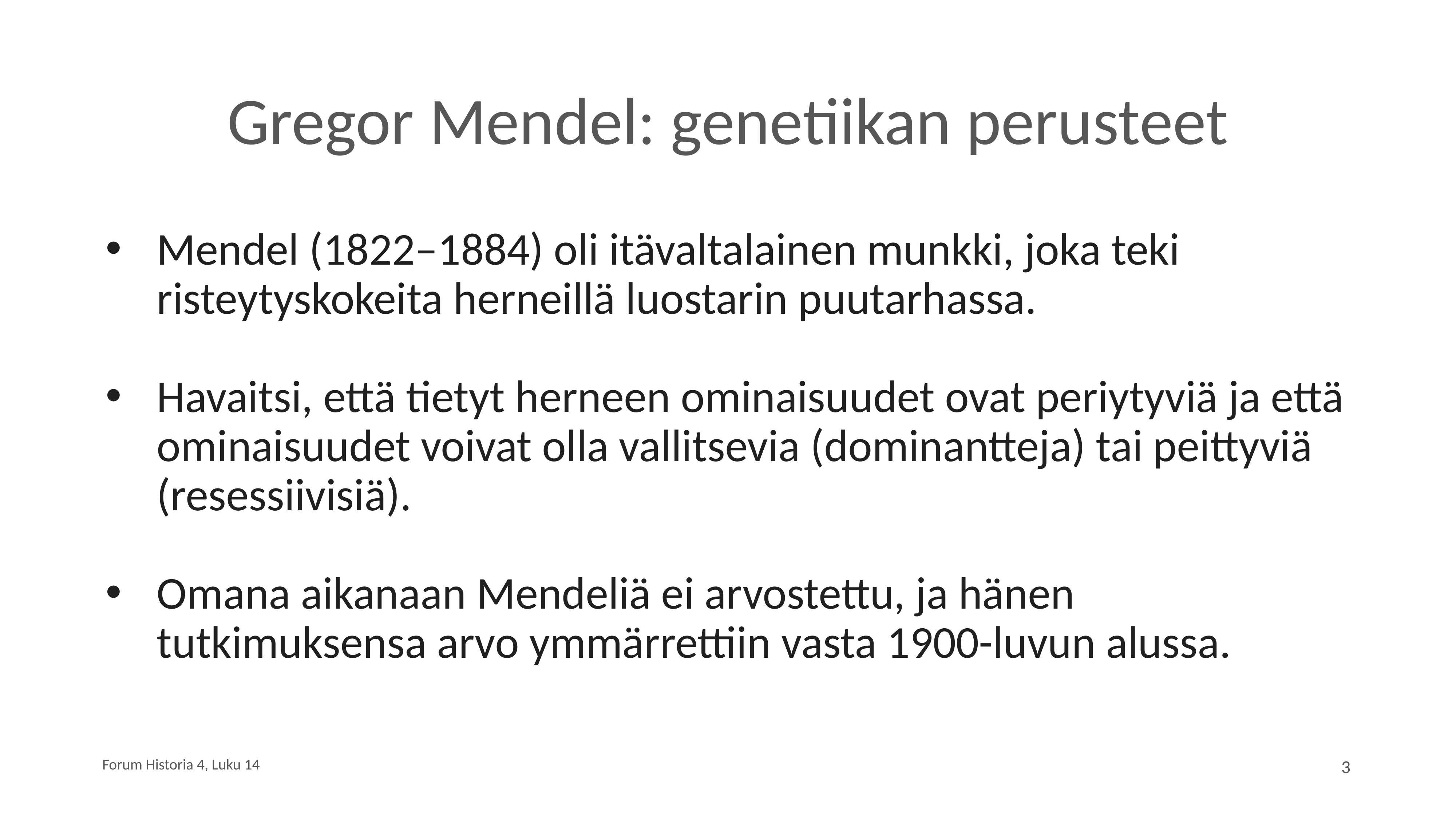

# Gregor Mendel: genetiikan perusteet
Mendel (1822–1884) oli itävaltalainen munkki, joka teki risteytyskokeita herneillä luostarin puutarhassa.

Havaitsi, että tietyt herneen ominaisuudet ovat periytyviä ja että ominaisuudet voivat olla vallitsevia (dominantteja) tai peittyviä (resessiivisiä).

Omana aikanaan Mendeliä ei arvostettu, ja hänen tutkimuksensa arvo ymmärrettiin vasta 1900-luvun alussa.

Forum Historia 4, Luku 14
3